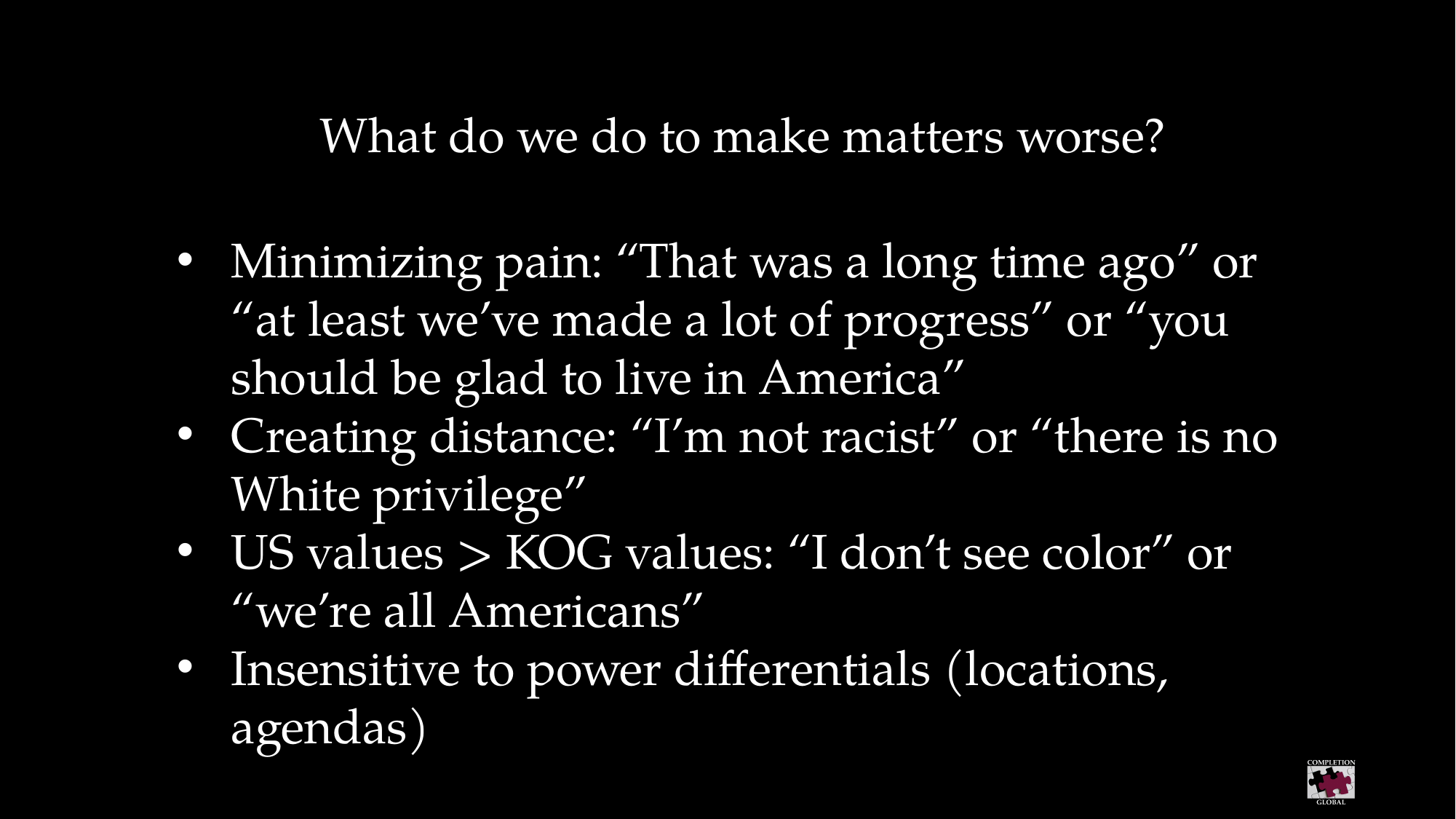

What do we do to make matters worse?
Minimizing pain: “That was a long time ago” or “at least we’ve made a lot of progress” or “you should be glad to live in America”
Creating distance: “I’m not racist” or “there is no White privilege”
US values > KOG values: “I don’t see color” or “we’re all Americans”
Insensitive to power differentials (locations, agendas)